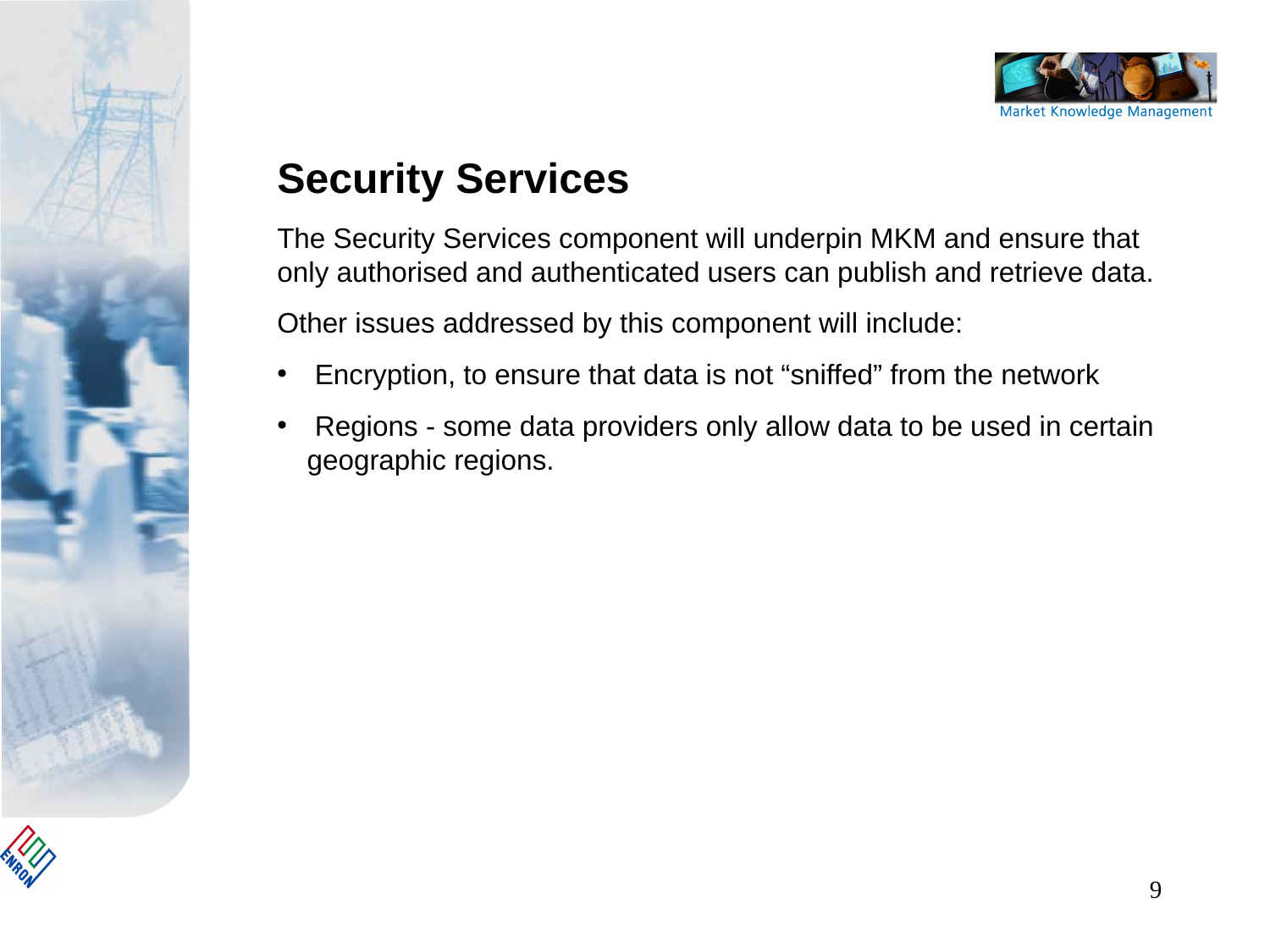

Security Services
The Security Services component will underpin MKM and ensure that only authorised and authenticated users can publish and retrieve data.
Other issues addressed by this component will include:
 Encryption, to ensure that data is not “sniffed” from the network
 Regions - some data providers only allow data to be used in certain geographic regions.

9